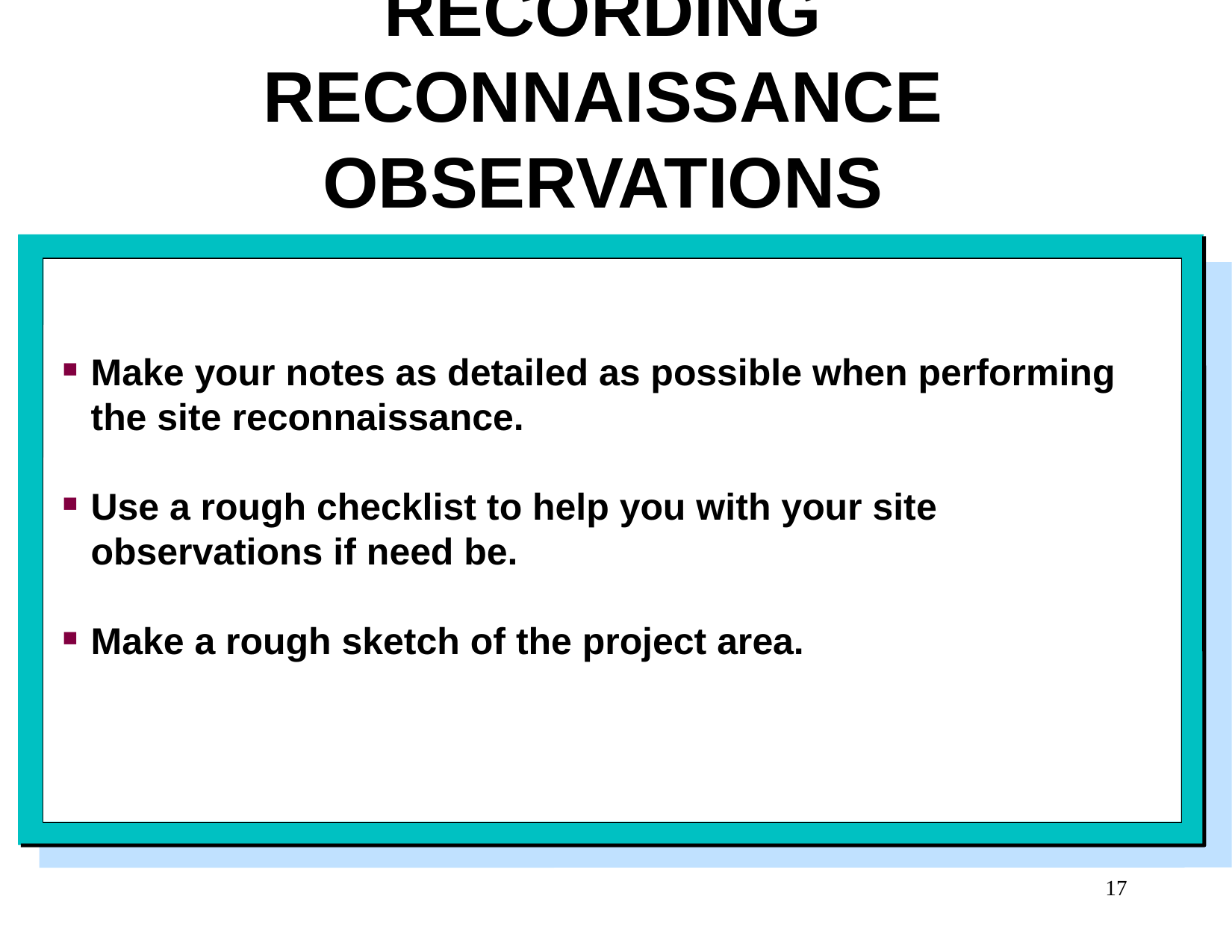

RECORDING RECONNAISSANCE OBSERVATIONS

Make your notes as detailed as possible when performing the site reconnaissance.
Use a rough checklist to help you with your site observations if need be.
Make a rough sketch of the project area.
17